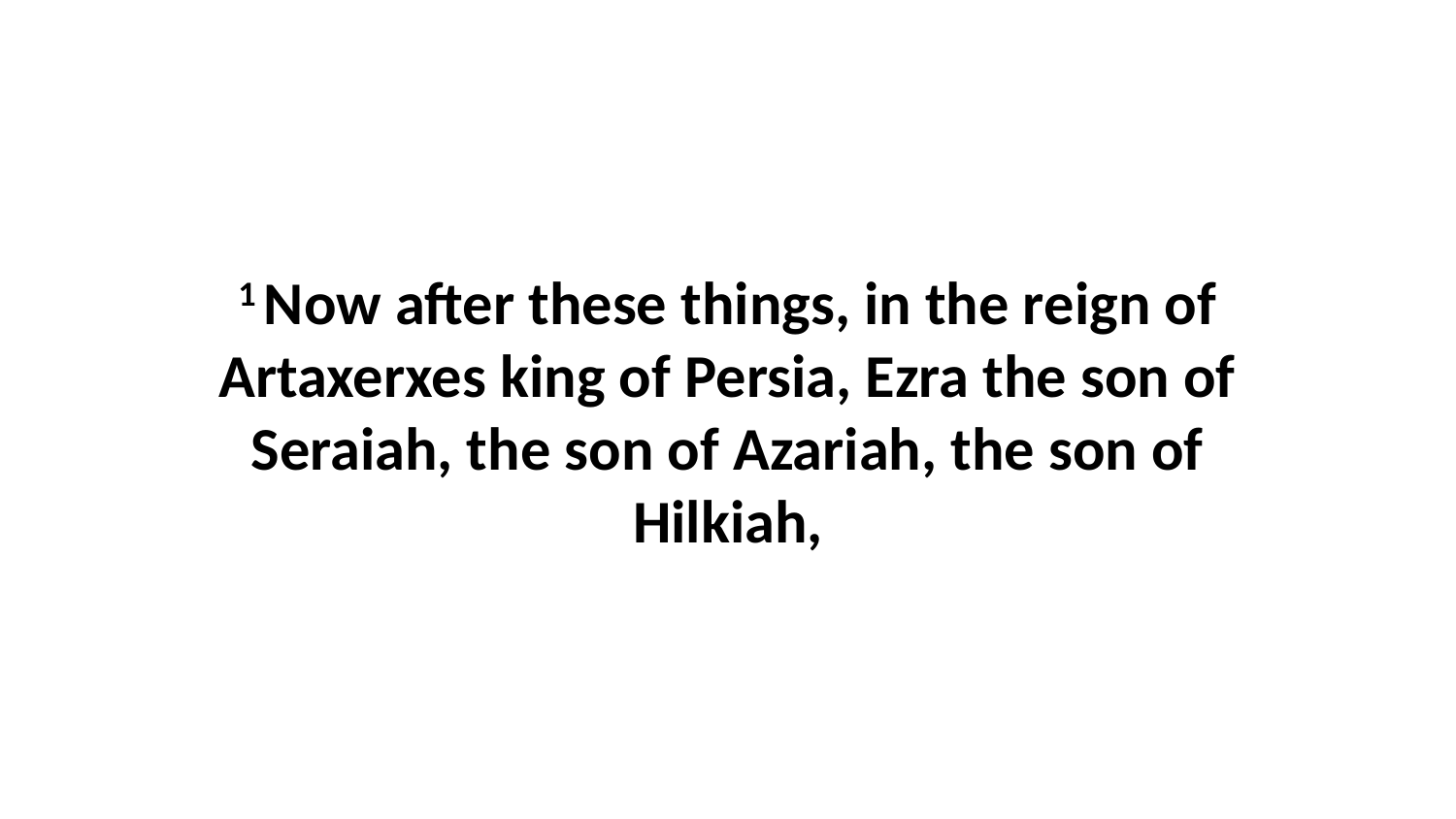

1 Now after these things, in the reign of Artaxerxes king of Persia, Ezra the son of Seraiah, the son of Azariah, the son of Hilkiah,